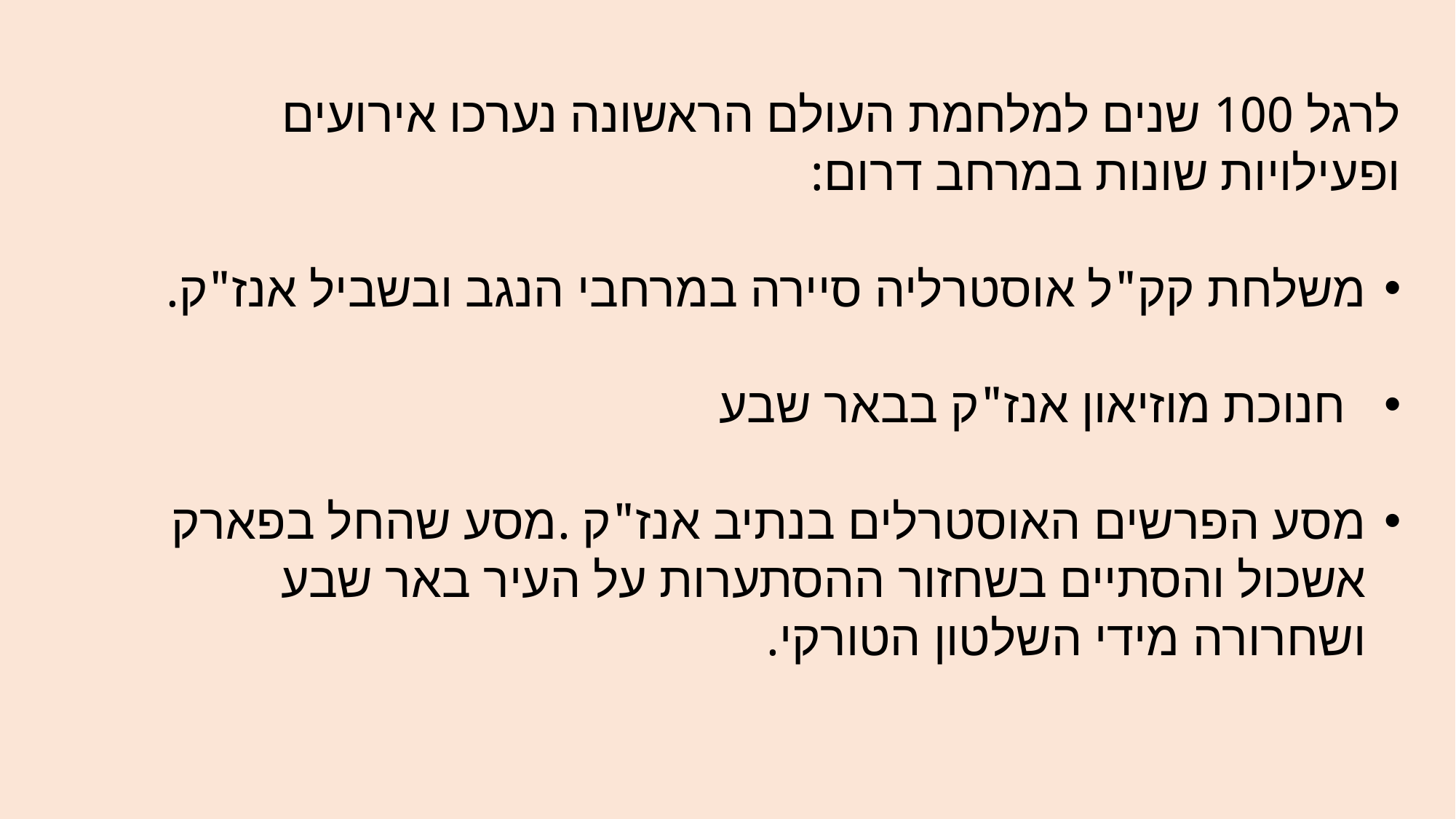

לרגל 100 שנים למלחמת העולם הראשונה נערכו אירועים ופעילויות שונות במרחב דרום:

משלחת קק"ל אוסטרליה סיירה במרחבי הנגב ובשביל אנז"ק.

חנוכת מוזיאון אנז"ק בבאר שבע

מסע הפרשים האוסטרלים בנתיב אנז"ק .מסע שהחל בפארק אשכול והסתיים בשחזור ההסתערות על העיר באר שבע ושחרורה מידי השלטון הטורקי.